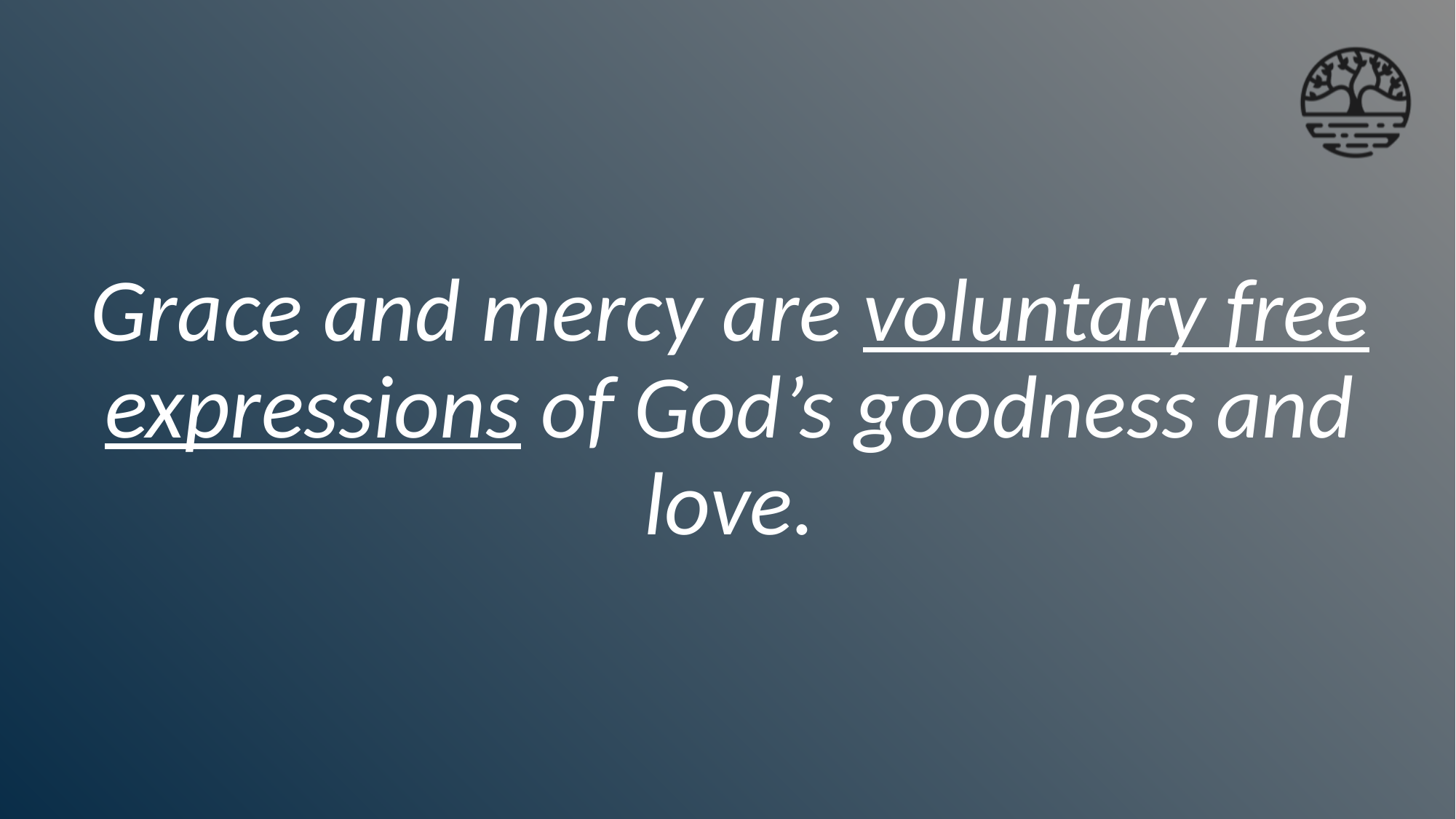

# Grace and mercy are voluntary free expressions of God’s goodness and love.